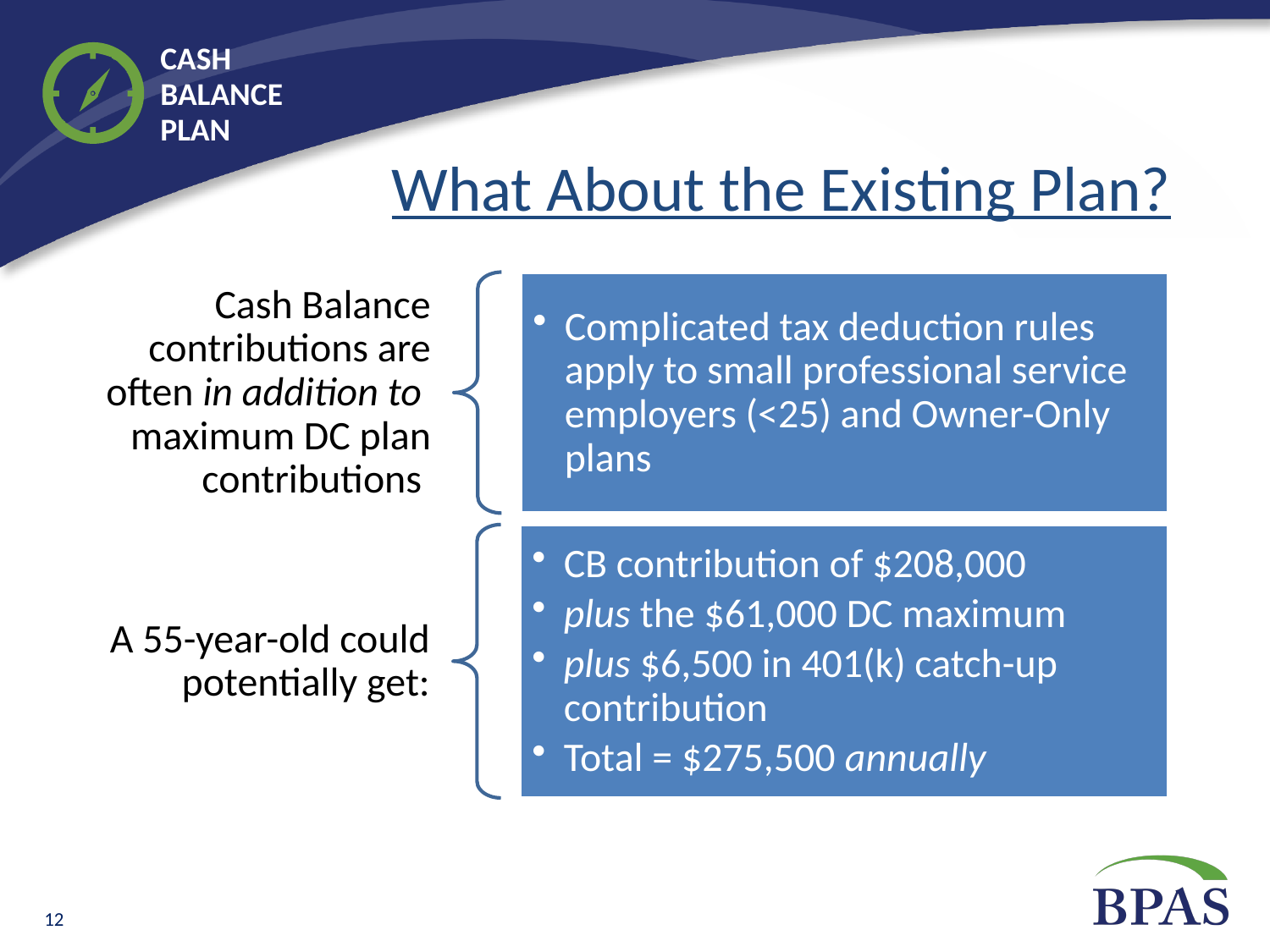

What About the Existing Plan?
Cash Balance contributions are often in addition to  maximum DC plan contributions
Complicated tax deduction rules apply to small professional service employers (<25) and Owner-Only plans
A 55-year-old could potentially get:
CB contribution of $208,000
plus the $61,000 DC maximum
plus $6,500 in 401(k) catch-up contribution
Total = $275,500 annually
12